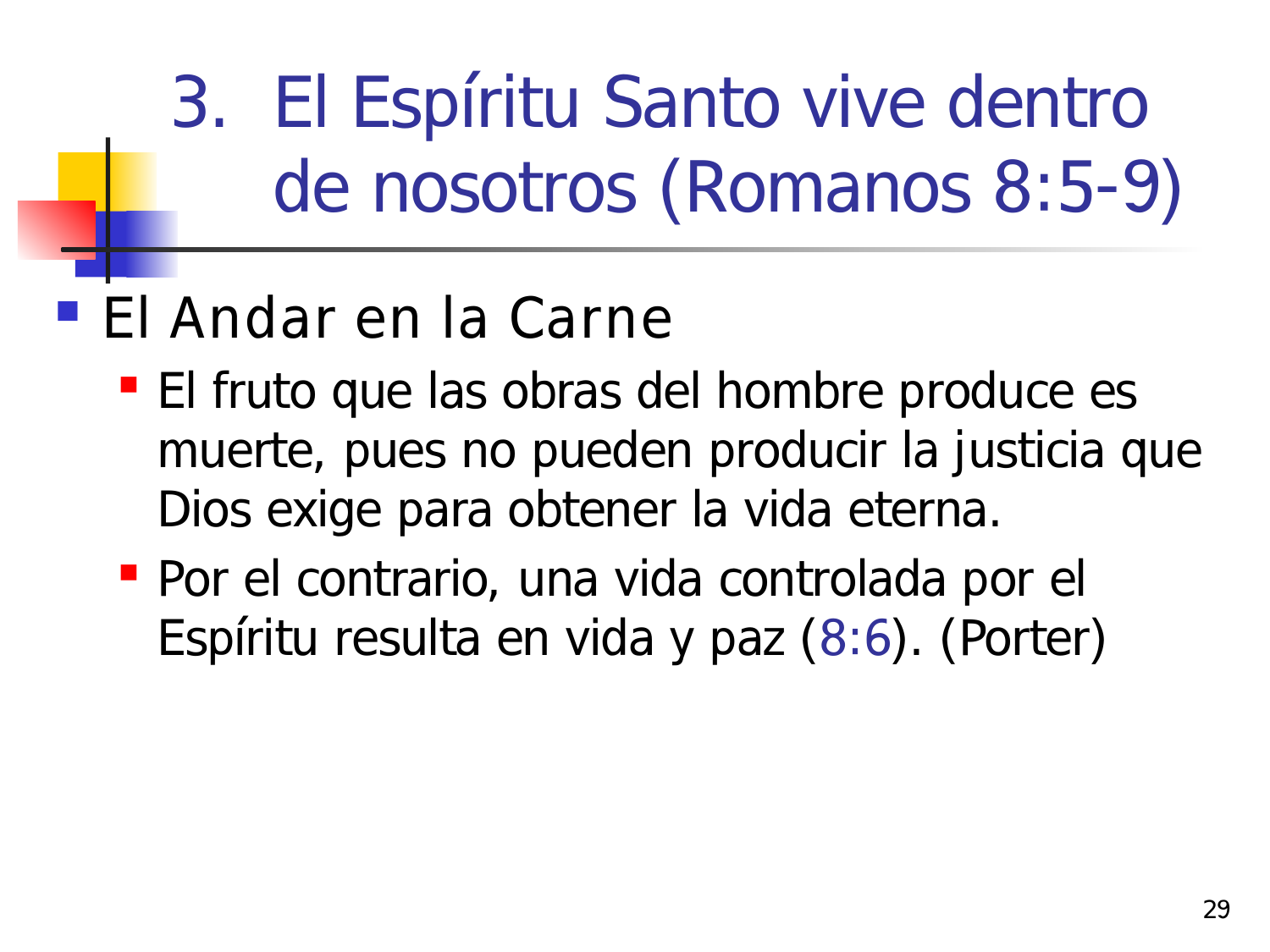

# El Espíritu Santo vive dentro de nosotros (Romanos 8:5-9)
El Andar en la Carne
El fruto que las obras del hombre produce es muerte, pues no pueden producir la justicia que Dios exige para obtener la vida eterna.
Por el contrario, una vida controlada por el Espíritu resulta en vida y paz (8:6). (Porter)
29